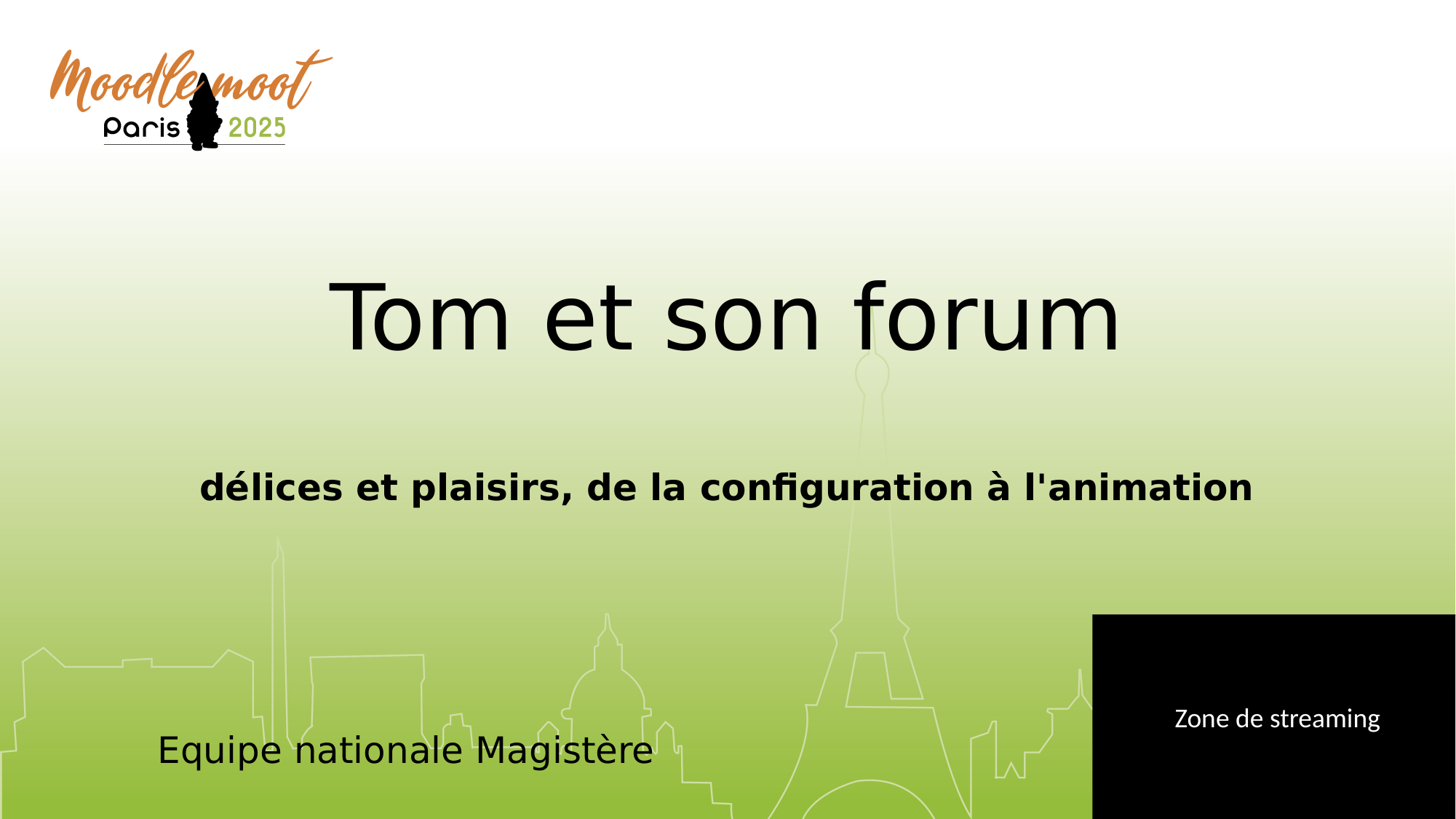

# Tom et son forum
délices et plaisirs, de la configuration à l'animation

Equipe nationale Magistère